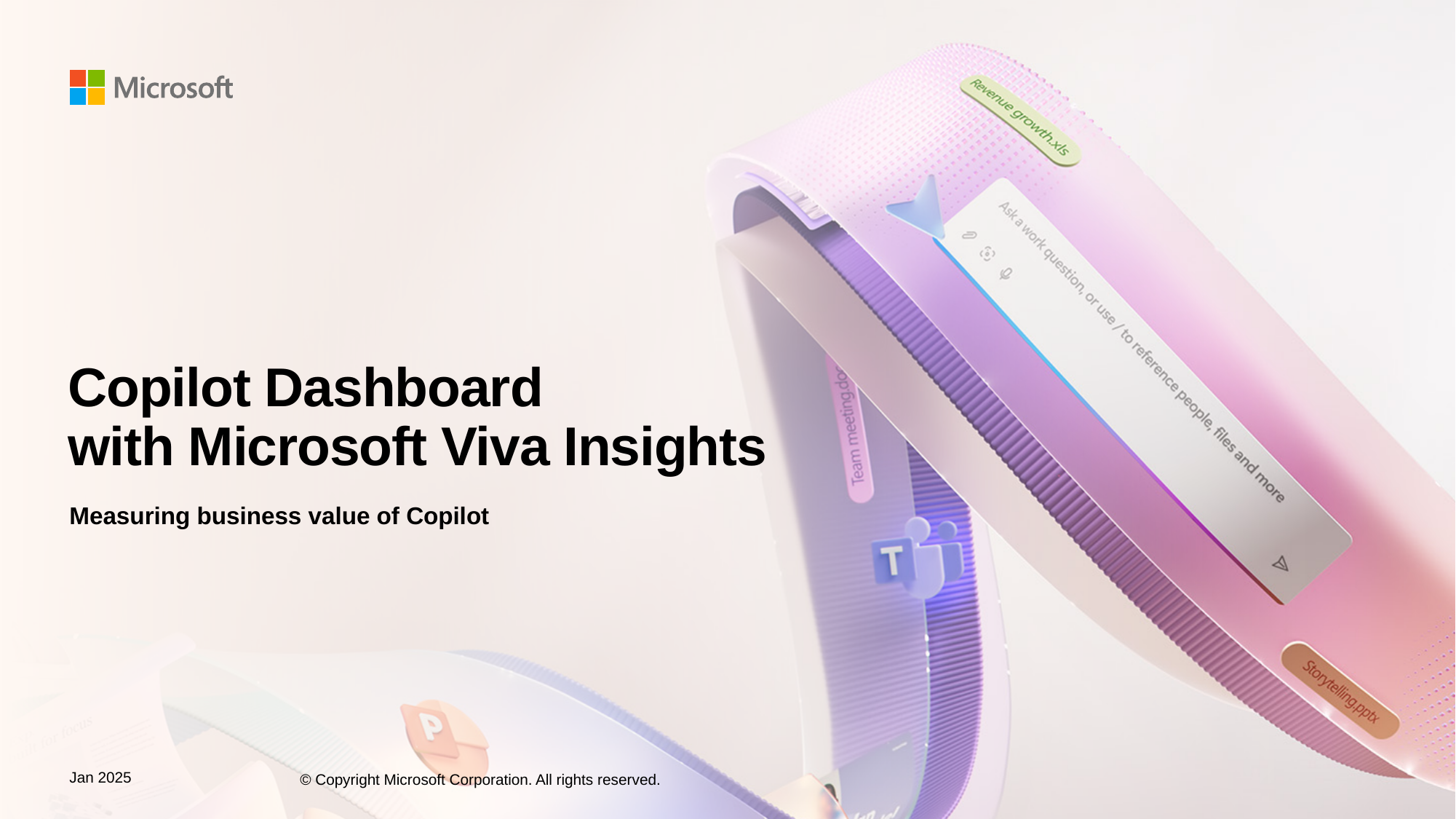

# Copilot Dashboard with Microsoft Viva Insights
Measuring business value of Copilot
Jan 2025